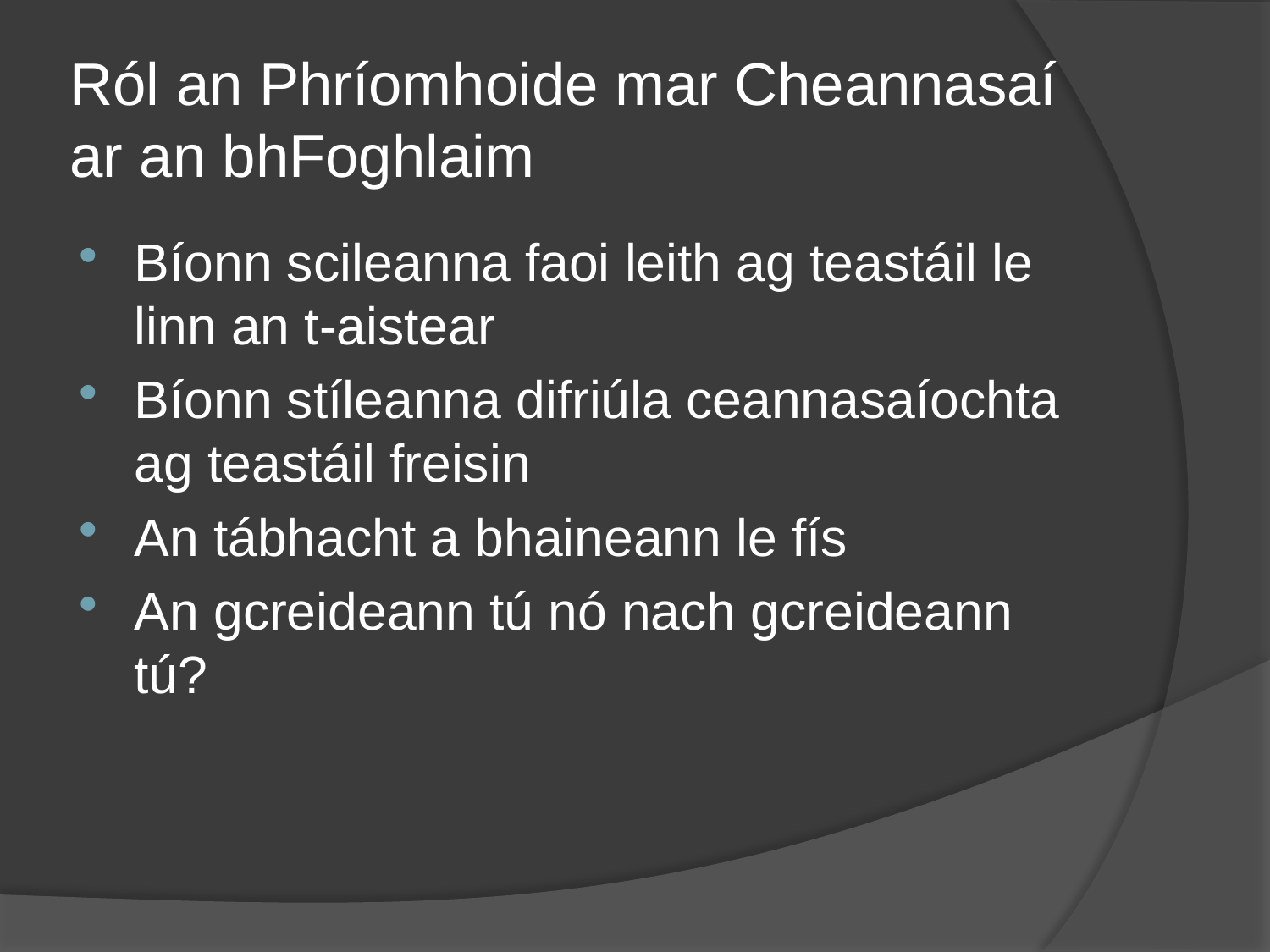

# Ról an Phríomhoide mar Cheannasaí ar an bhFoghlaim
Bíonn scileanna faoi leith ag teastáil le linn an t-aistear
Bíonn stíleanna difriúla ceannasaíochta ag teastáil freisin
An tábhacht a bhaineann le fís
An gcreideann tú nó nach gcreideann tú?